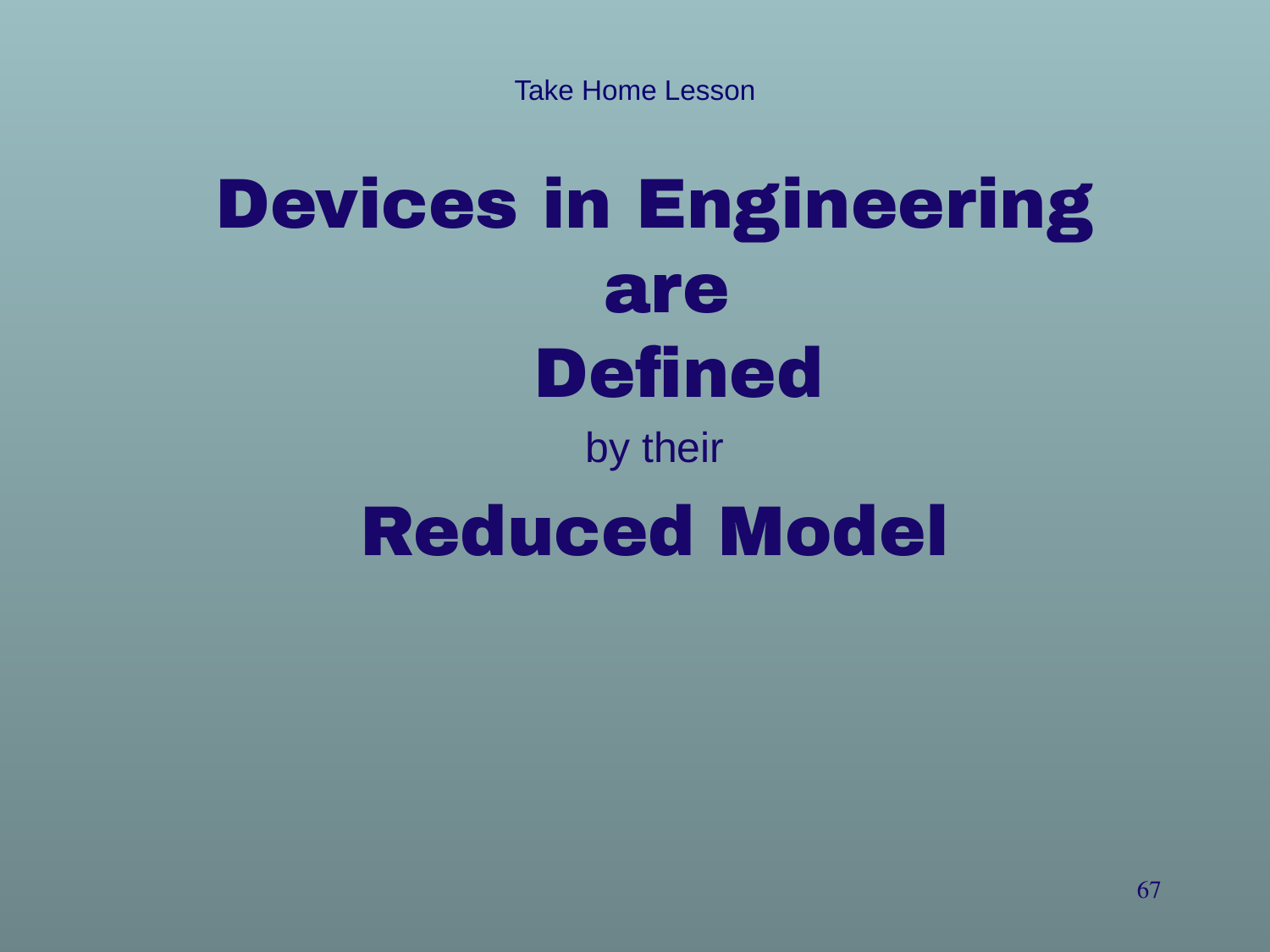

Take Home Lesson
Devices in Engineering
are
Defined
by their
Reduced Model

67